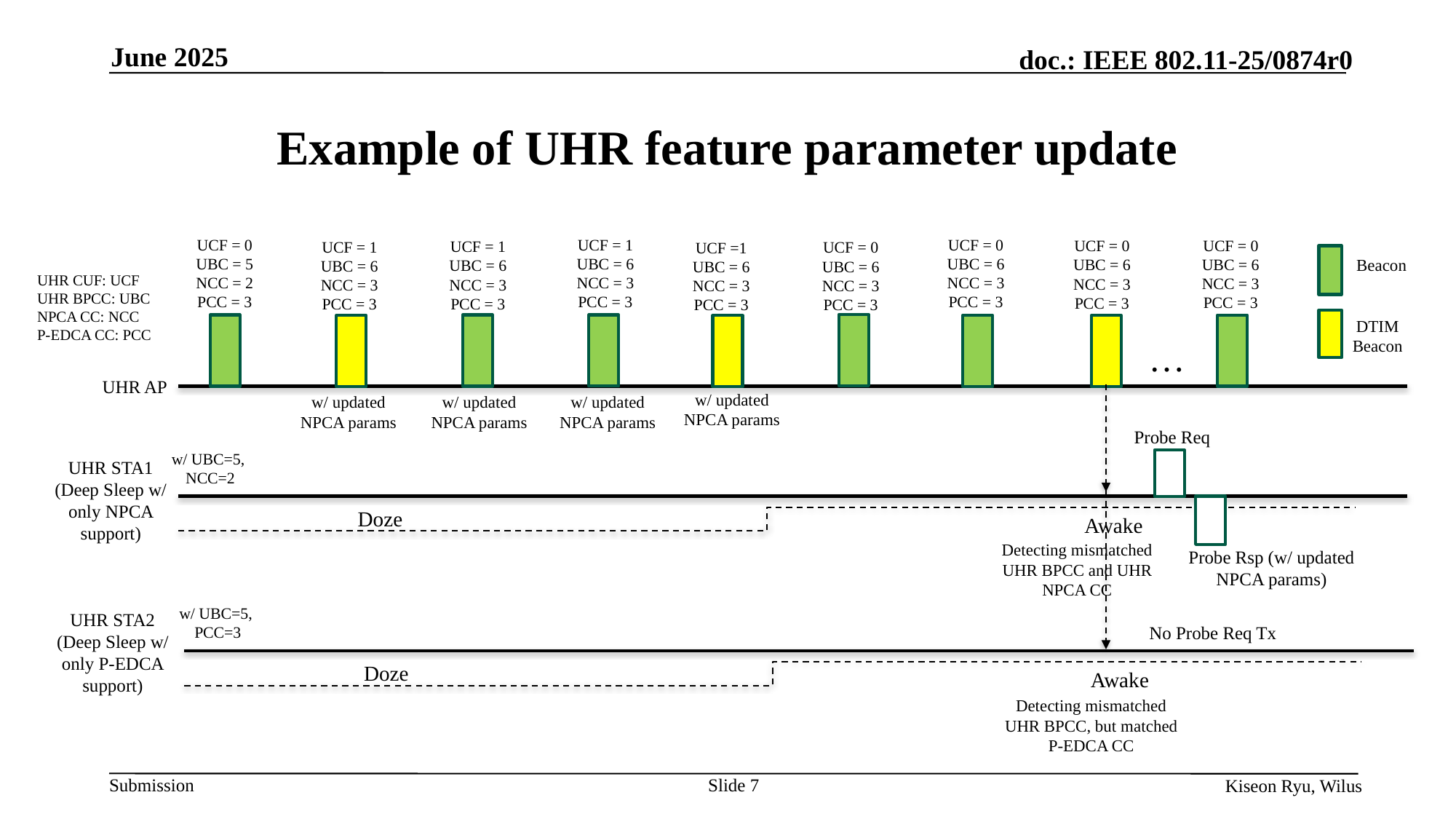

June 2025
# Example of UHR feature parameter update
UCF = 0
UBC = 5
NCC = 2
PCC = 3
UCF = 1
UBC = 6
NCC = 3
PCC = 3
UCF = 0
UBC = 6
NCC = 3
PCC = 3
UCF = 0
UBC = 6
NCC = 3
PCC = 3
UCF = 0
UBC = 6
NCC = 3
PCC = 3
UCF = 1
UBC = 6
NCC = 3
PCC = 3
UCF = 1
UBC = 6
NCC = 3
PCC = 3
UCF = 0
UBC = 6
NCC = 3
PCC = 3
UCF =1
UBC = 6
NCC = 3
PCC = 3

Beacon
UHR CUF: UCF
UHR BPCC: UBC
NPCA CC: NCC
P-EDCA CC: PCC

DTIM Beacon

…
UHR AP
w/ updated NPCA params
w/ updated NPCA params
w/ updated NPCA params
w/ updated NPCA params
Probe Req
w/ UBC=5,
NCC=2

UHR STA1
(Deep Sleep w/ only NPCA support)

Doze
Awake
Detecting mismatched UHR BPCC and UHR NPCA CC
Probe Rsp (w/ updated NPCA params)
w/ UBC=5,
PCC=3
UHR STA2
(Deep Sleep w/ only P-EDCA support)
No Probe Req Tx
Doze
Awake
Detecting mismatched UHR BPCC, but matched P-EDCA CC
Slide 7
Kiseon Ryu, Wilus